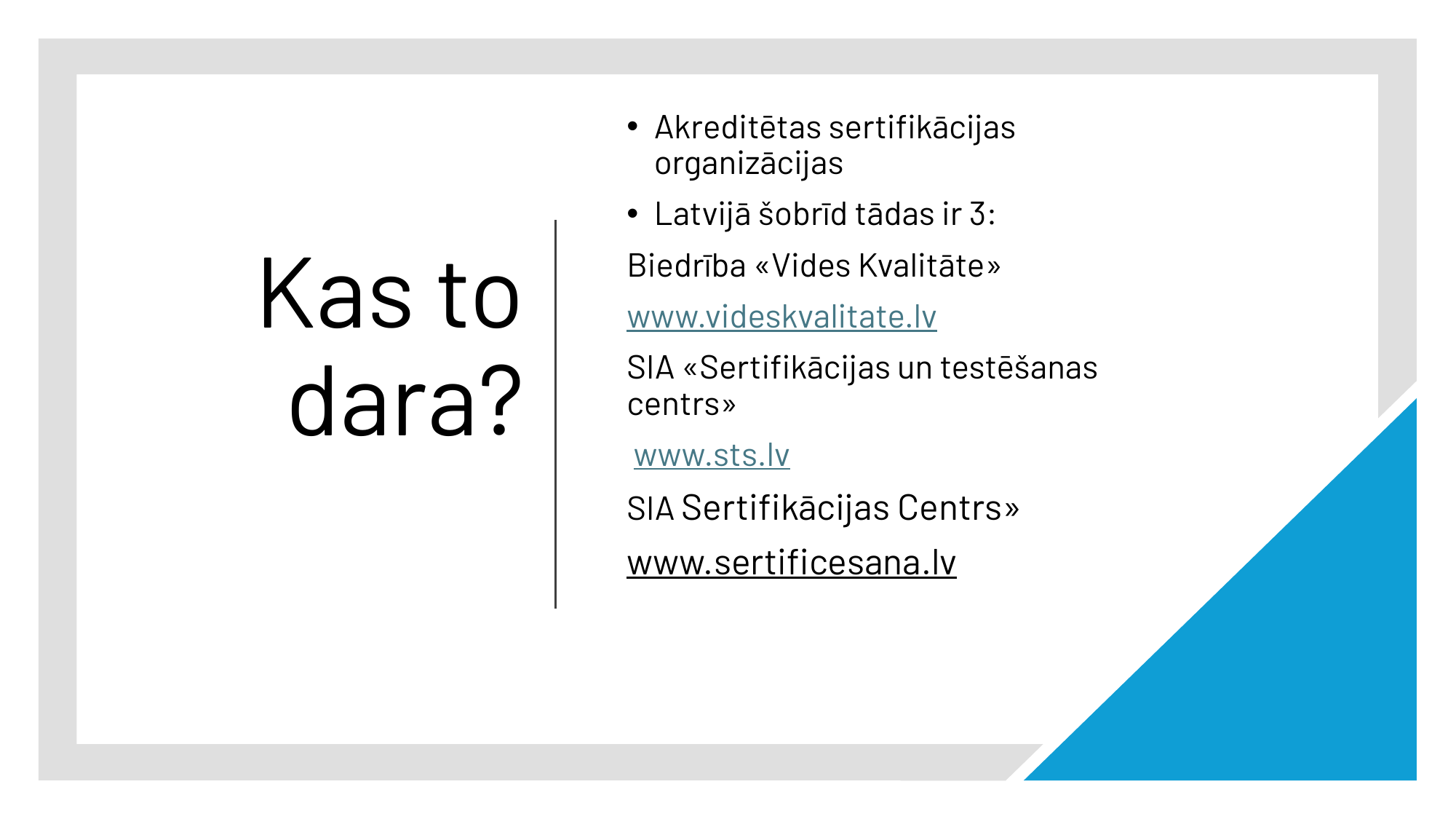

Akreditētas sertifikācijas organizācijas
Latvijā šobrīd tādas ir 3:
Biedrība «Vides Kvalitāte»
www.videskvalitate.lv
SIA «Sertifikācijas un testēšanas centrs»
 www.sts.lv
SIA Sertifikācijas Centrs»
www.sertificesana.lv

# Kas to dara?